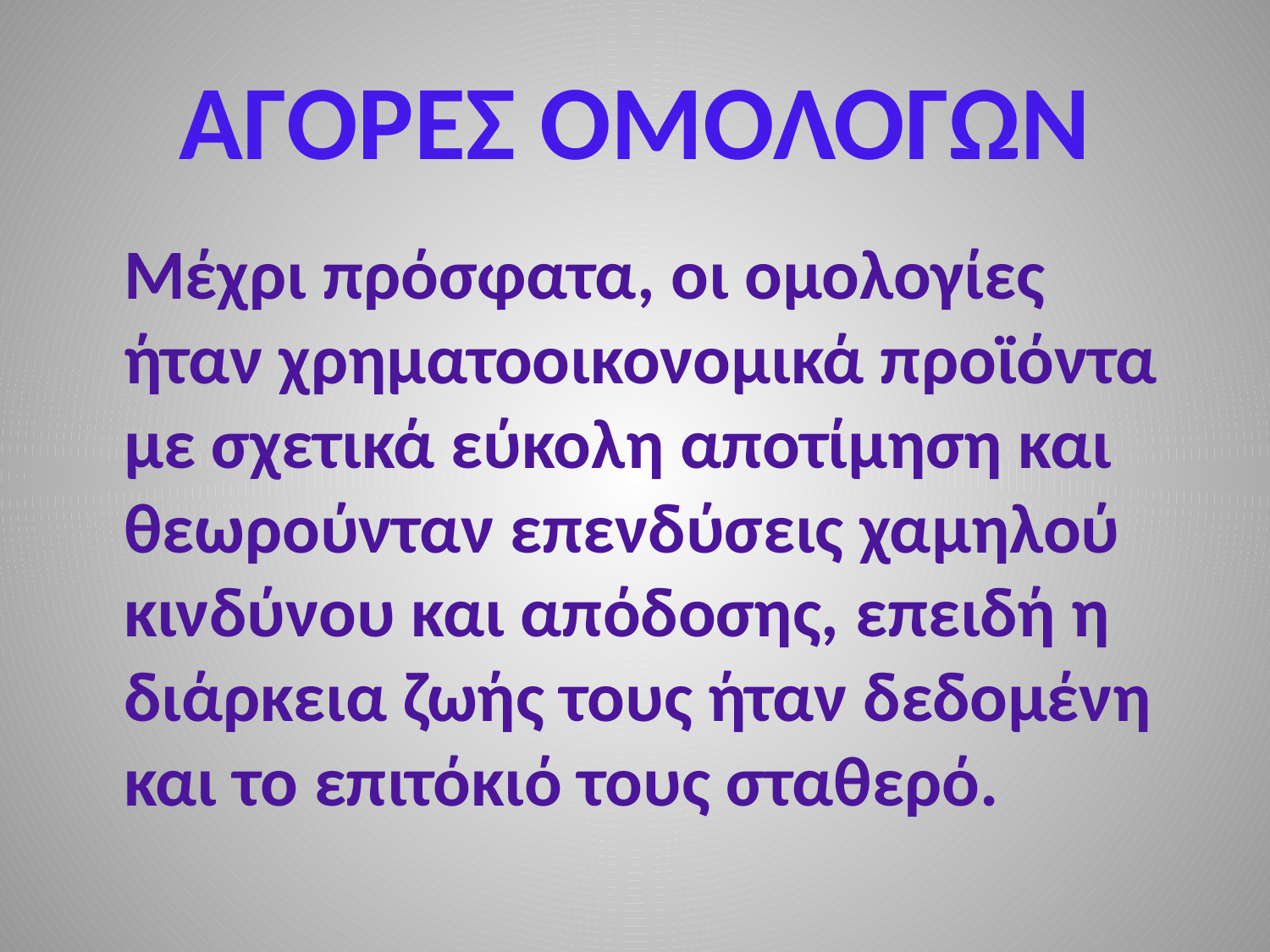

# ΑΓΟΡΕΣ ΟΜΟΛΟΓΩΝ
   Μέχρι πρόσφατα, οι ομολογίες ήταν χρηματοοικονομικά προϊόντα με σχετικά εύκολη αποτίμηση και θεωρούνταν επενδύσεις χαμηλού κινδύνου και απόδοσης, επειδή η διάρκεια ζωής τους ήταν δεδομένη και το επιτόκιό τους σταθερό.